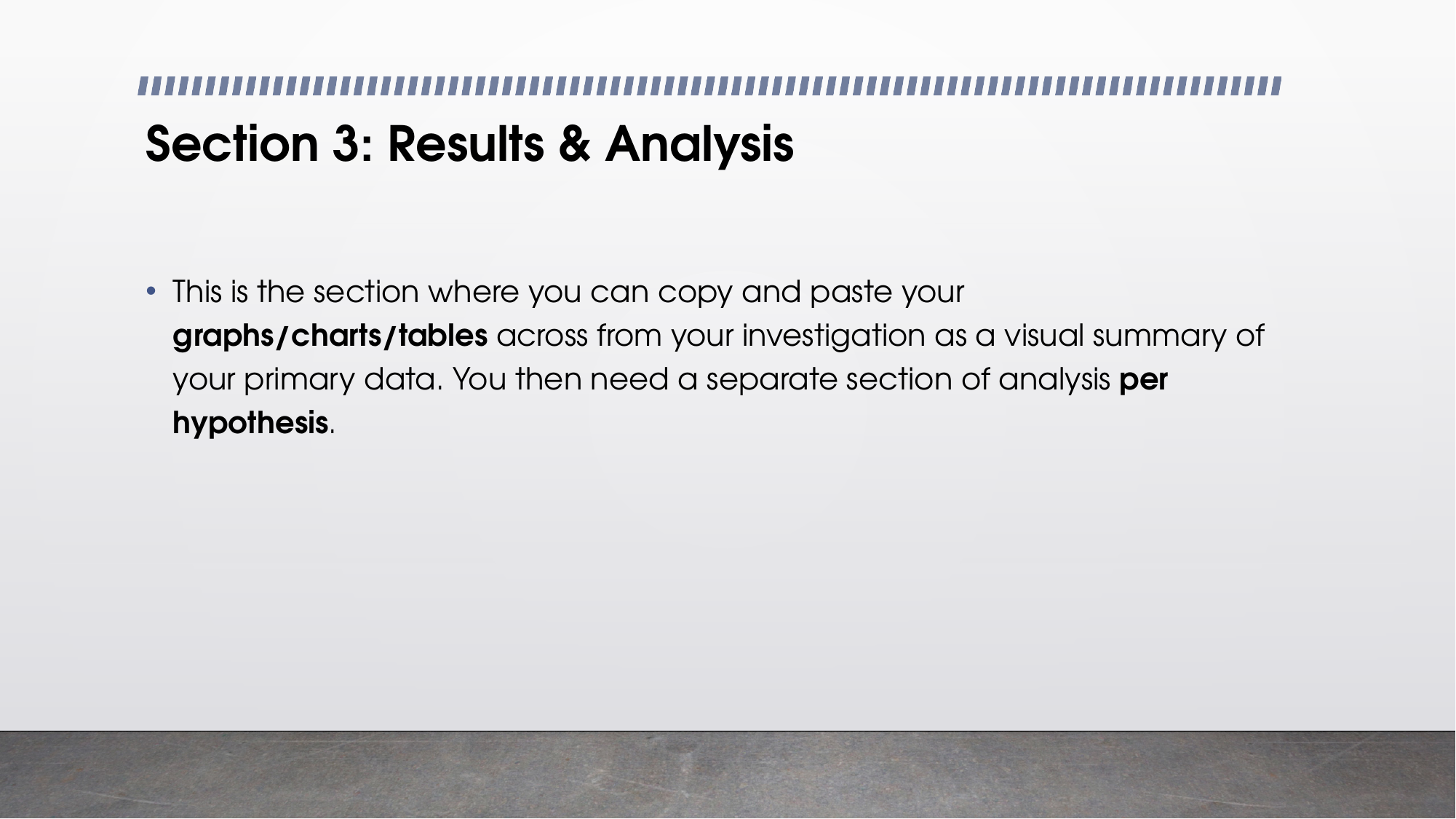

# Section 3: Results & Analysis
This is the section where you can copy and paste your graphs/charts/tables across from your investigation as a visual summary of your primary data. You then need a separate section of analysis per hypothesis.